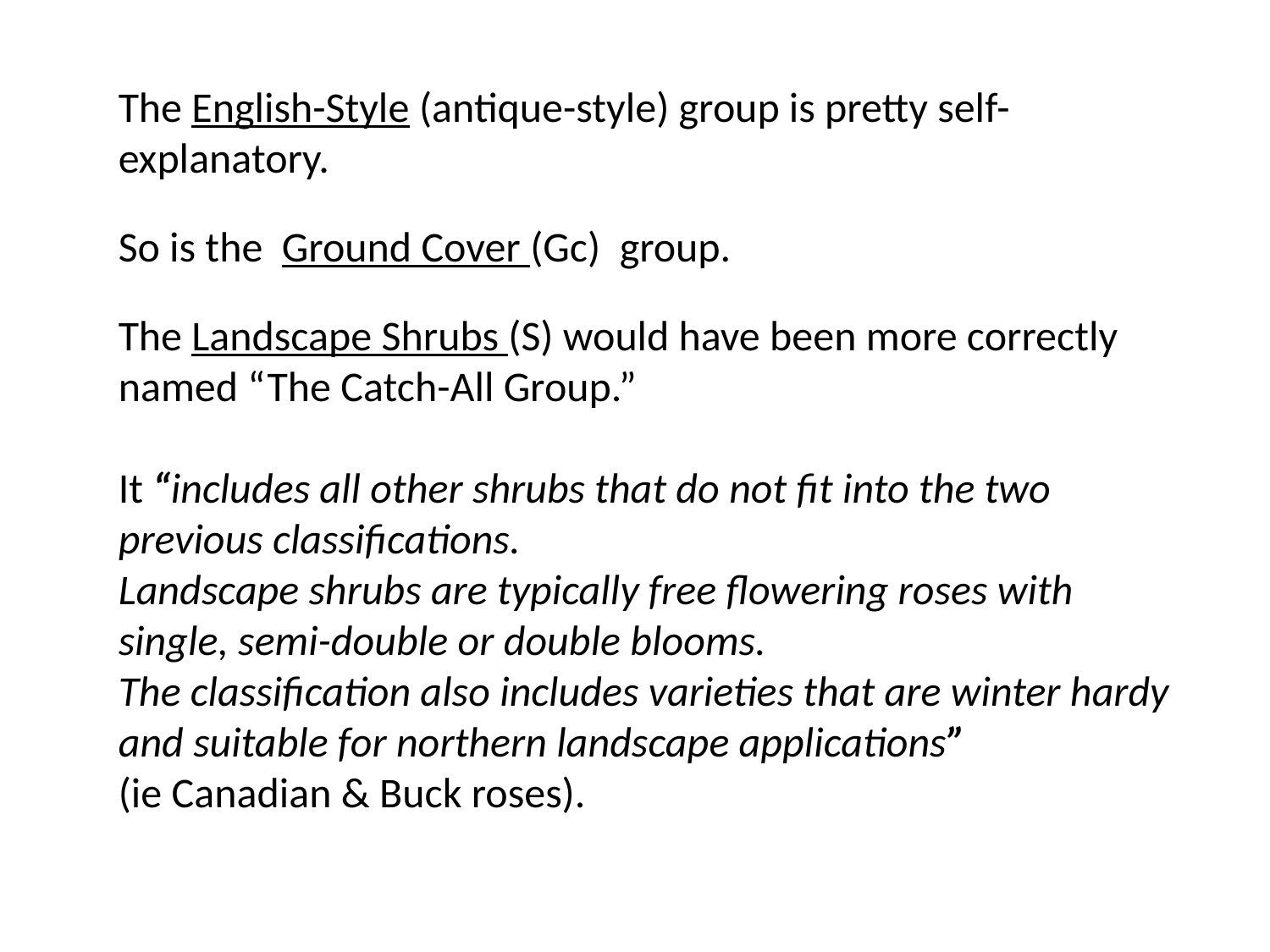

The English-Style (antique-style) group is pretty self- explanatory.

So is the  Ground Cover (Gc)  group.

The Landscape Shrubs (S) would have been more correctly named “The Catch-All Group.”

It “includes all other shrubs that do not fit into the two previous classifications.
Landscape shrubs are typically free flowering roses with single, semi-double or double blooms.
The classification also includes varieties that are winter hardy and suitable for northern landscape applications”
(ie Canadian & Buck roses).